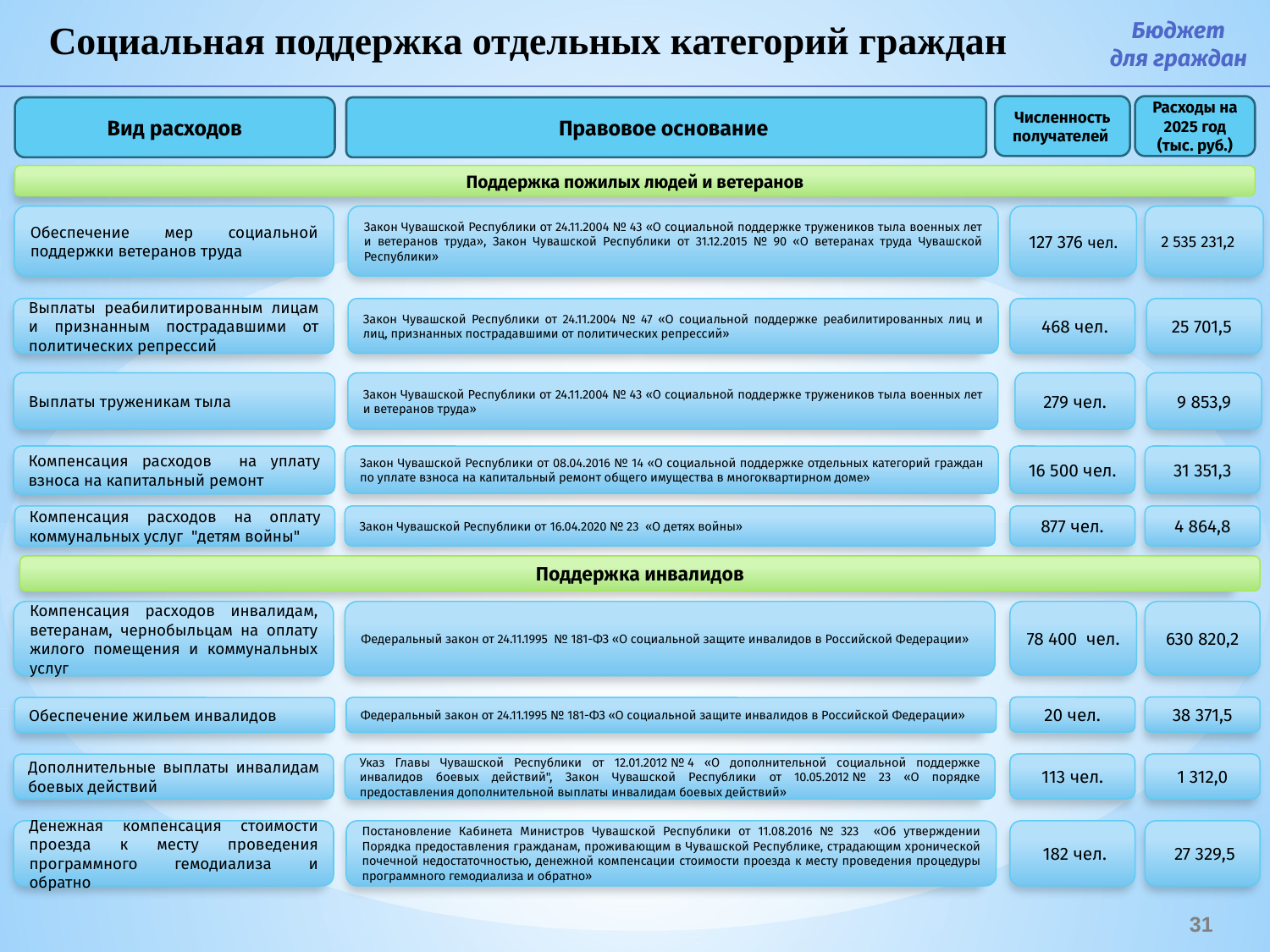

Социальная поддержка отдельных категорий граждан
Бюджет
для граждан
Численность получателей
Расходы на 2025 год (тыс. руб.)
Вид расходов
Правовое основание
Поддержка пожилых людей и ветеранов
Обеспечение мер социальной поддержки ветеранов труда
Закон Чувашской Республики от 24.11.2004 № 43 «О социальной поддержке тружеников тыла военных лет и ветеранов труда», Закон Чувашской Республики от 31.12.2015 № 90 «О ветеранах труда Чувашской Республики»
127 376 чел.
2 535 231,2
Выплаты реабилитированным лицам и признанным пострадавшими от политических репрессий
Закон Чувашской Республики от 24.11.2004 № 47 «О социальной поддержке реабилитированных лиц и лиц, признанных пострадавшими от политических репрессий»
 468 чел.
25 701,5
279 чел.
Закон Чувашской Республики от 24.11.2004 № 43 «О социальной поддержке тружеников тыла военных лет и ветеранов труда»

9 853,9

Выплаты труженикам тыла
Компенсация расходов  на уплату взноса на капитальный ремонт
Закон Чувашской Республики от 08.04.2016 № 14 «О социальной поддержке отдельных категорий граждан по уплате взноса на капитальный ремонт общего имущества в многоквартирном доме»
16 500 чел.
31 351,3
Компенсация расходов на оплату коммунальных услуг  "детям войны"
Закон Чувашской Республики от 16.04.2020 № 23  «О детях войны»
877 чел.
4 864,8
Поддержка инвалидов
Компенсация расходов инвалидам, ветеранам, чернобыльцам на оплату жилого помещения и коммунальных услуг
Федеральный закон от 24.11.1995  № 181-ФЗ «О социальной защите инвалидов в Российской Федерации»

78 400  чел.

630 820,2
20 чел.
38 371,5
Обеспечение жильем инвалидов
Федеральный закон от 24.11.1995 № 181-ФЗ «О социальной защите инвалидов в Российской Федерации»
113 чел.
1 312,0
Дополнительные выплаты инвалидам боевых действий
Указ Главы Чувашской Республики от 12.01.2012 № 4 «О дополнительной социальной поддержке инвалидов боевых действий", Закон Чувашской Республики от 10.05.2012 № 23 «О порядке предоставления дополнительной выплаты инвалидам боевых действий»
Денежная компенсация стоимости проезда к месту проведения программного гемодиализа и обратно
Постановление Кабинета Министров Чувашской Республики от 11.08.2016 № 323  «Об утверждении Порядка предоставления гражданам, проживающим в Чувашской Республике, страдающим хронической почечной недостаточностью, денежной компенсации стоимости проезда к месту проведения процедуры программного гемодиализа и обратно»
 182 чел.

 27 329,5

31